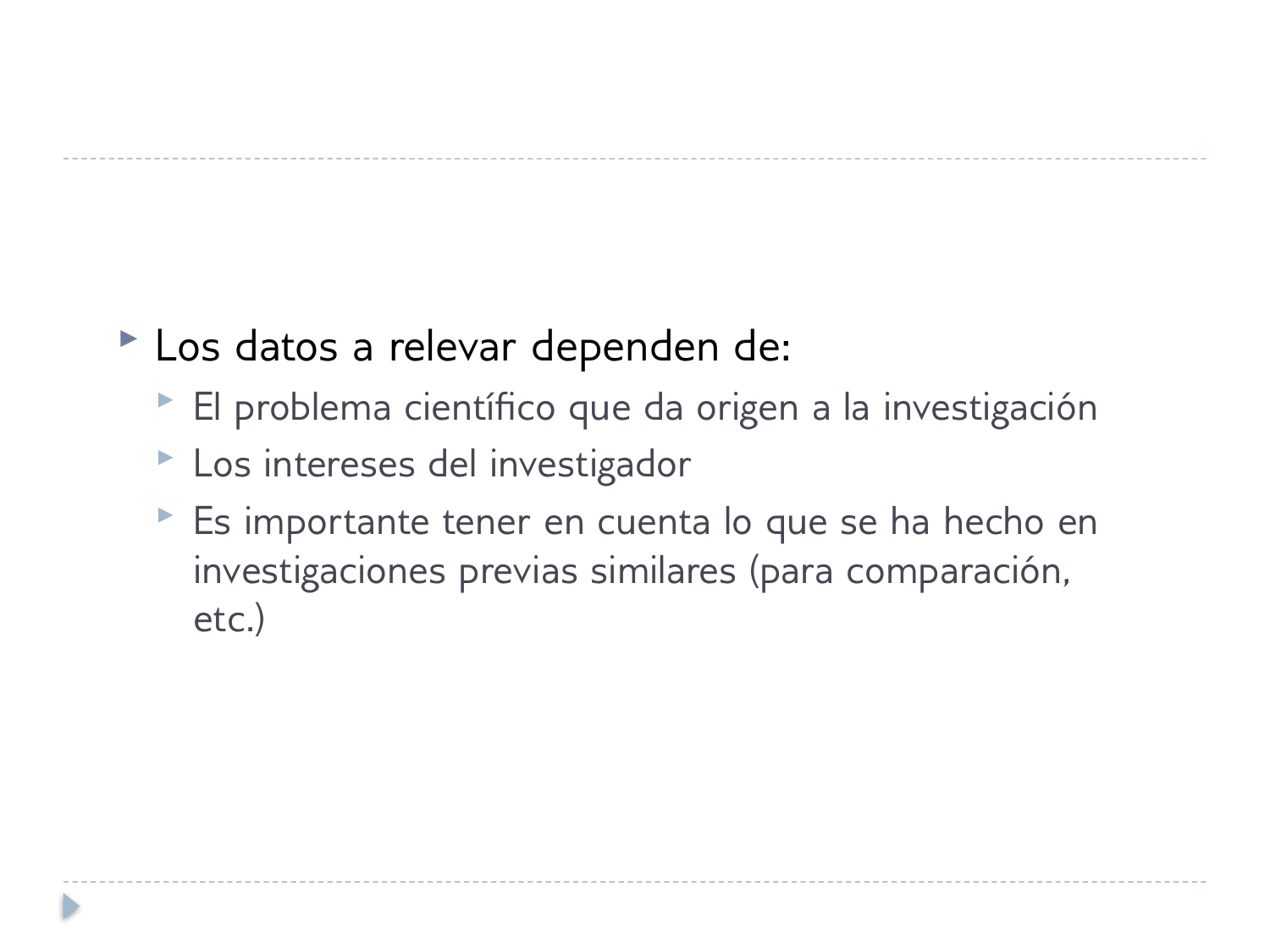

Los datos a relevar dependen de:
El problema científico que da origen a la investigación
Los intereses del investigador
Es importante tener en cuenta lo que se ha hecho en investigaciones previas similares (para comparación, etc.)